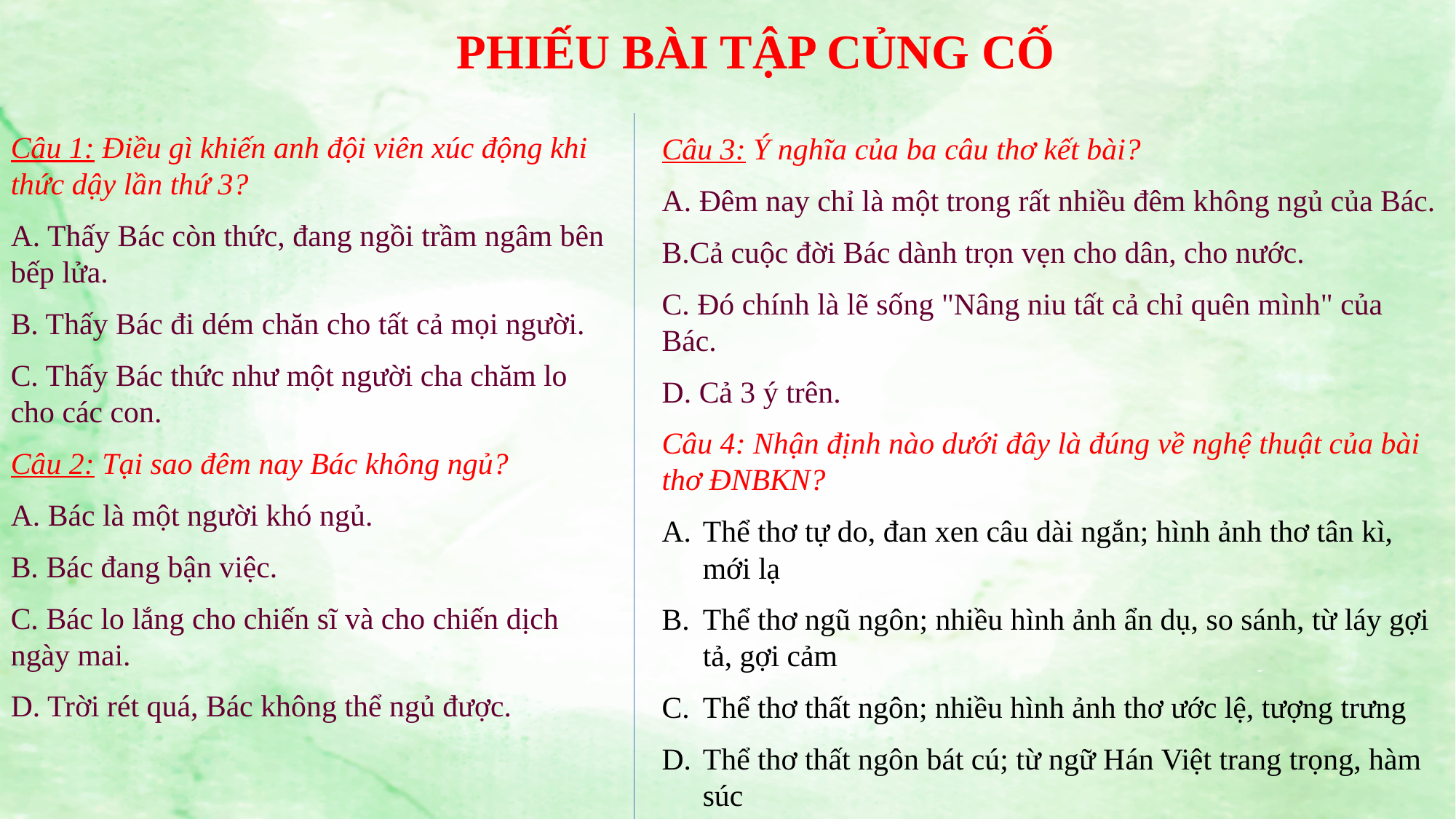

PHIẾU BÀI TẬP CỦNG CỐ
Câu 1: Điều gì khiến anh đội viên xúc động khi thức dậy lần thứ 3?
A. Thấy Bác còn thức, đang ngồi trầm ngâm bên bếp lửa.
B. Thấy Bác đi dém chăn cho tất cả mọi người.
C. Thấy Bác thức như một người cha chăm lo cho các con.
Câu 2: Tại sao đêm nay Bác không ngủ?
A. Bác là một người khó ngủ.
B. Bác đang bận việc.
C. Bác lo lắng cho chiến sĩ và cho chiến dịch ngày mai.
D. Trời rét quá, Bác không thể ngủ được.

Câu 3: Ý nghĩa của ba câu thơ kết bài?
A. Đêm nay chỉ là một trong rất nhiều đêm không ngủ của Bác.
B.Cả cuộc đời Bác dành trọn vẹn cho dân, cho nước.
C. Đó chính là lẽ sống "Nâng niu tất cả chỉ quên mình" của Bác.
D. Cả 3 ý trên.
Câu 4: Nhận định nào dưới đây là đúng về nghệ thuật của bài thơ ĐNBKN?
Thể thơ tự do, đan xen câu dài ngắn; hình ảnh thơ tân kì, mới lạ
Thể thơ ngũ ngôn; nhiều hình ảnh ẩn dụ, so sánh, từ láy gợi tả, gợi cảm
Thể thơ thất ngôn; nhiều hình ảnh thơ ước lệ, tượng trưng
Thể thơ thất ngôn bát cú; từ ngữ Hán Việt trang trọng, hàm súc